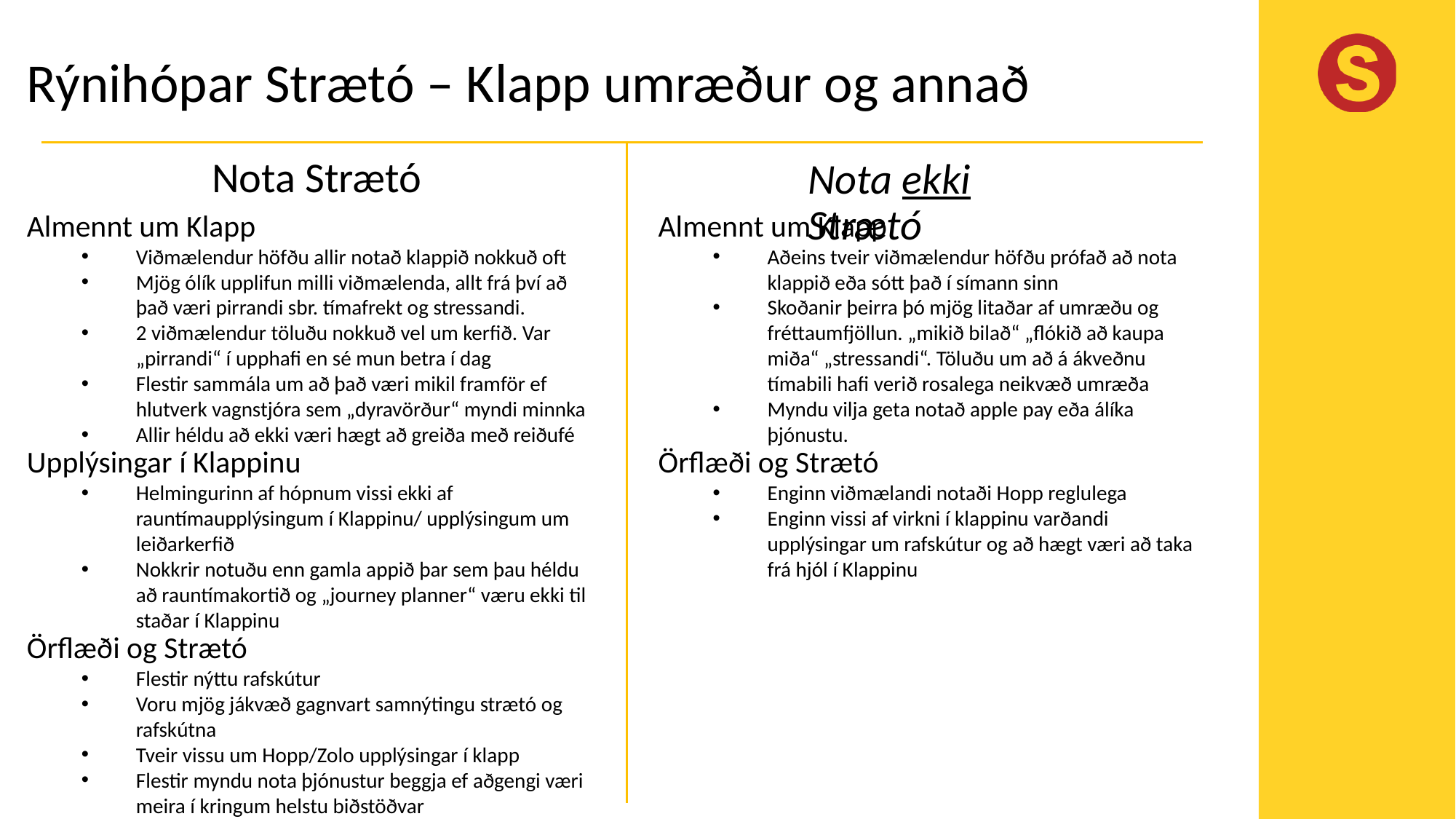

Rýnihópar Strætó – Klapp umræður og annað
Nota Strætó
Nota ekki Strætó
Almennt um Klapp
Viðmælendur höfðu allir notað klappið nokkuð oft
Mjög ólík upplifun milli viðmælenda, allt frá því að það væri pirrandi sbr. tímafrekt og stressandi.
2 viðmælendur töluðu nokkuð vel um kerfið. Var „pirrandi“ í upphafi en sé mun betra í dag
Flestir sammála um að það væri mikil framför ef hlutverk vagnstjóra sem „dyravörður“ myndi minnka
Allir héldu að ekki væri hægt að greiða með reiðufé
Upplýsingar í Klappinu
Helmingurinn af hópnum vissi ekki af rauntímaupplýsingum í Klappinu/ upplýsingum um leiðarkerfið
Nokkrir notuðu enn gamla appið þar sem þau héldu að rauntímakortið og „journey planner“ væru ekki til staðar í Klappinu
Örflæði og Strætó
Flestir nýttu rafskútur
Voru mjög jákvæð gagnvart samnýtingu strætó og rafskútna
Tveir vissu um Hopp/Zolo upplýsingar í klapp
Flestir myndu nota þjónustur beggja ef aðgengi væri meira í kringum helstu biðstöðvar
Almennt um Klapp
Aðeins tveir viðmælendur höfðu prófað að nota klappið eða sótt það í símann sinn
Skoðanir þeirra þó mjög litaðar af umræðu og fréttaumfjöllun. „mikið bilað“ „flókið að kaupa miða“ „stressandi“. Töluðu um að á ákveðnu tímabili hafi verið rosalega neikvæð umræða
Myndu vilja geta notað apple pay eða álíka þjónustu.
Örflæði og Strætó
Enginn viðmælandi notaði Hopp reglulega
Enginn vissi af virkni í klappinu varðandi upplýsingar um rafskútur og að hægt væri að taka frá hjól í Klappinu